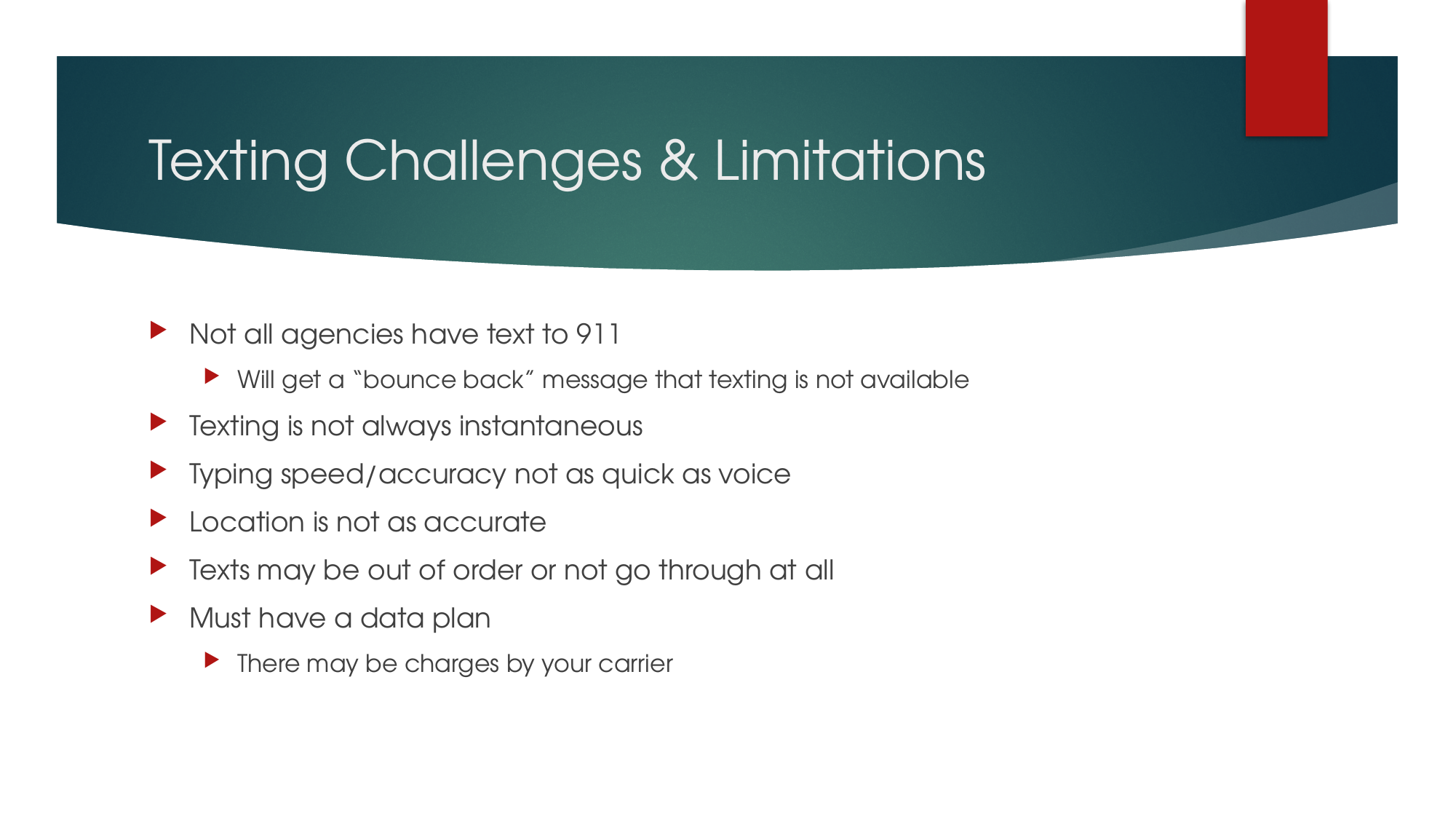

# Texting Challenges & Limitations
Not all agencies have text to 911
Will get a “bounce back” message that texting is not available
Texting is not always instantaneous
Typing speed/accuracy not as quick as voice
Location is not as accurate
Texts may be out of order or not go through at all
Must have a data plan
There may be charges by your carrier